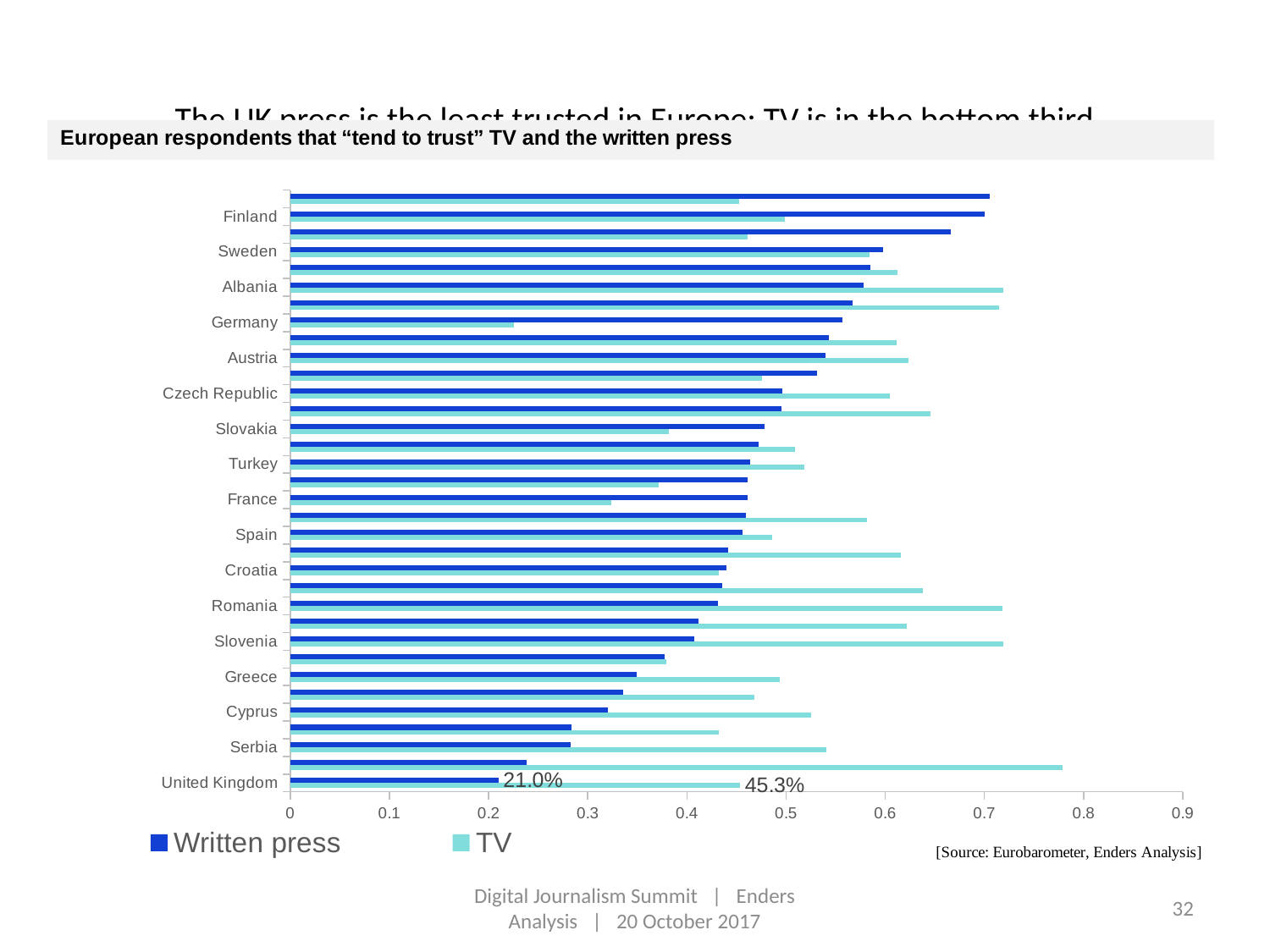

# The UK press is the least trusted in Europe; TV is in the bottom third

### Chart

| Category | TV | Written press |
|---|---|---|
| United Kingdom | 0.453462397617275 | 0.209821428571429 |
| Former Yugoslav Republic of Macedonia | 0.778640776699029 | 0.238185255198488 |
| Serbia | 0.540298507462687 | 0.282926829268293 |
| Malta | 0.432330827067669 | 0.283495145631068 |
| Cyprus | 0.524900398406375 | 0.32 |
| Hungary | 0.468 | 0.336 |
| Greece | 0.493408662900188 | 0.349206349206349 |
| Montenegro | 0.379017013232514 | 0.37781954887218 |
| Slovenia | 0.719144800777454 | 0.407370517928287 |
| Bulgaria | 0.621541501976284 | 0.412055335968379 |
| Romania | 0.717948717948718 | 0.430845771144279 |
| Poland | 0.637537239324727 | 0.435721295387635 |
| Croatia | 0.432 | 0.439736346516007 |
| Latvia | 0.615460852329039 | 0.441906653426018 |
| Spain | 0.48605577689243 | 0.456435643564356 |
| Ireland | 0.581510934393638 | 0.459244532803181 |
| France | 0.323676323676324 | 0.461 |
| European Union | 0.37190900098912 | 0.461055367068505 |
| Turkey | 0.518269230769231 | 0.463461538461538 |
| Italy | 0.509304603330069 | 0.472549019607843 |
| Slovakia | 0.3818359375 | 0.478649453823237 |
| Estonia | 0.645771144278607 | 0.495522388059702 |
| Czech Republic | 0.604833442194644 | 0.49601593625498 |
| Lithuania | 0.476095617529881 | 0.531219028741328 |
| Austria | 0.623414634146341 | 0.539961013645224 |
| Luxembourg | 0.611717974180735 | 0.542743538767396 |
| Germany | 0.225198412698413 | 0.557152188112345 |
| Denmark | 0.714711729622266 | 0.567030784508441 |
| Albania | 0.719111969111969 | 0.578185328185328 |
| Belgium | 0.61252446183953 | 0.585127201565558 |
| Sweden | 0.583912611717974 | 0.597667638483965 |
| Portugal | 0.461236506378803 | 0.665680473372781 |
| Finland | 0.498357697166576 | 0.7 |
| Netherlands | 0.452427184466019 | 0.705357142857143 |

### Chart: % that agree that you can 'trust most news most of the time'

| Category |
|---|
Digital Journalism Summit   |   Enders Analysis   |   20 October 2017
32